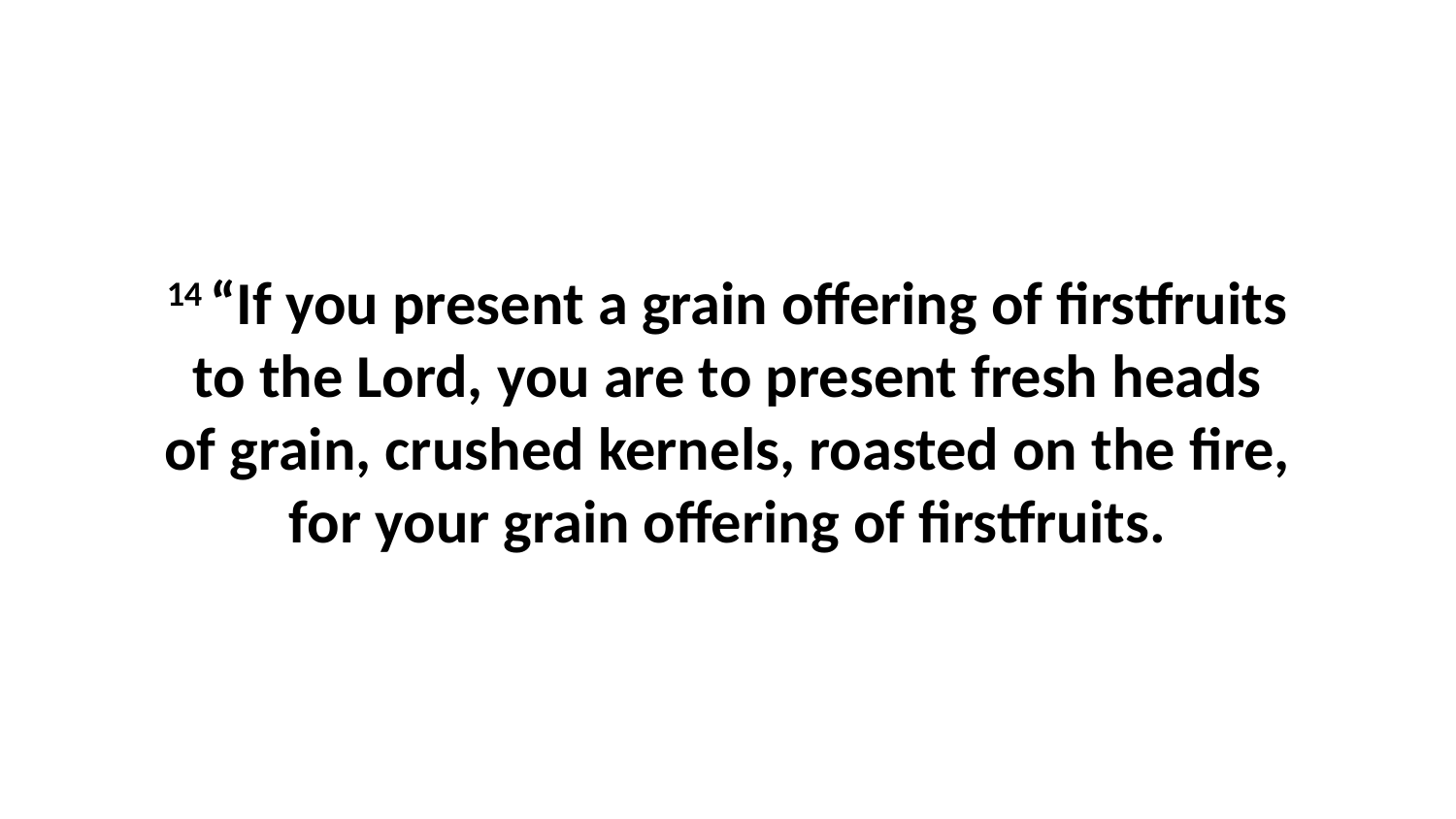

14 “If you present a grain offering of firstfruits to the Lord, you are to present fresh heads of grain, crushed kernels, roasted on the fire, for your grain offering of firstfruits.